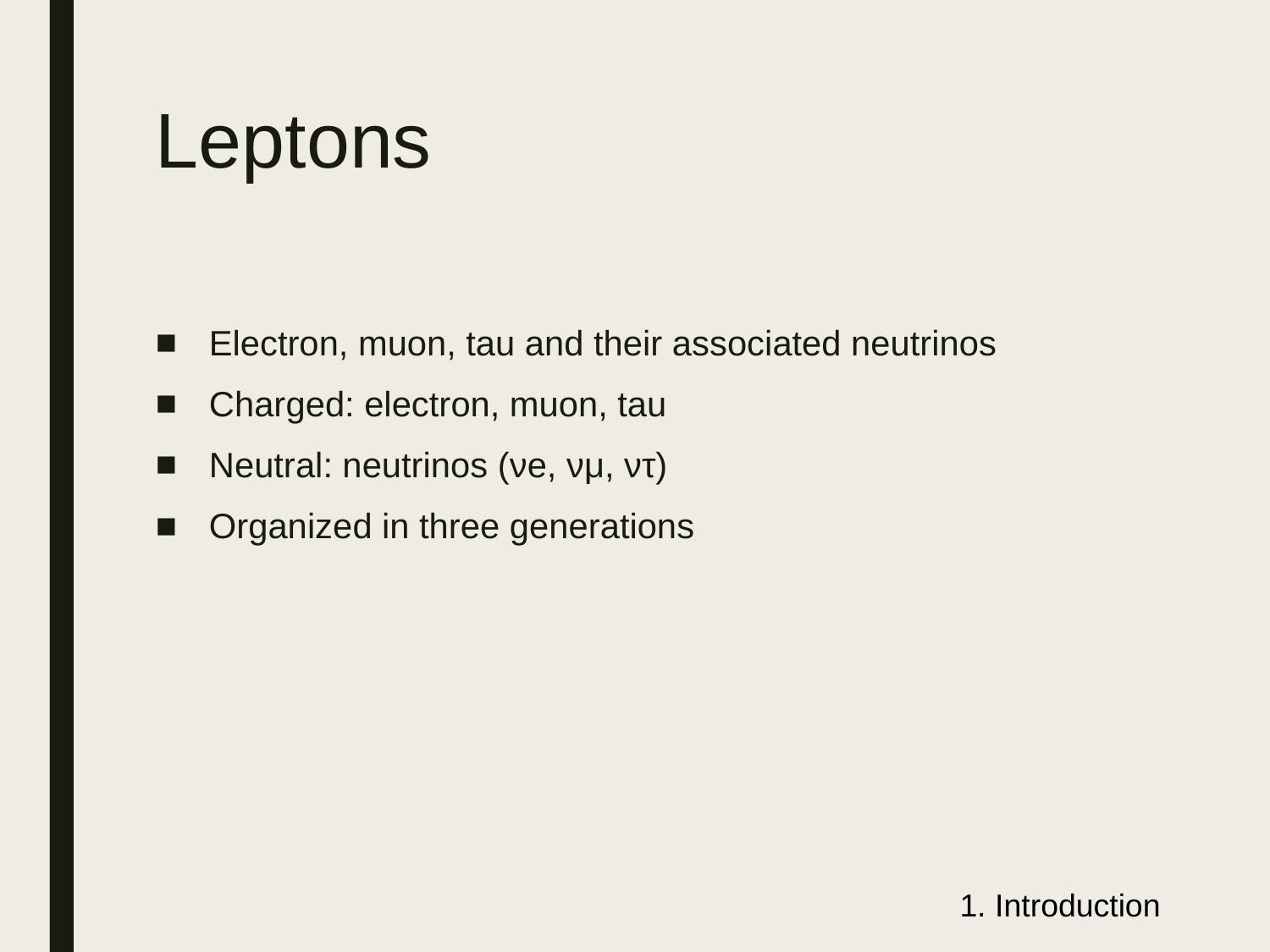

# Leptons
Electron, muon, tau and their associated neutrinos
Charged: electron, muon, tau
Neutral: neutrinos (νe, νμ, ντ)
Organized in three generations
1. Introduction